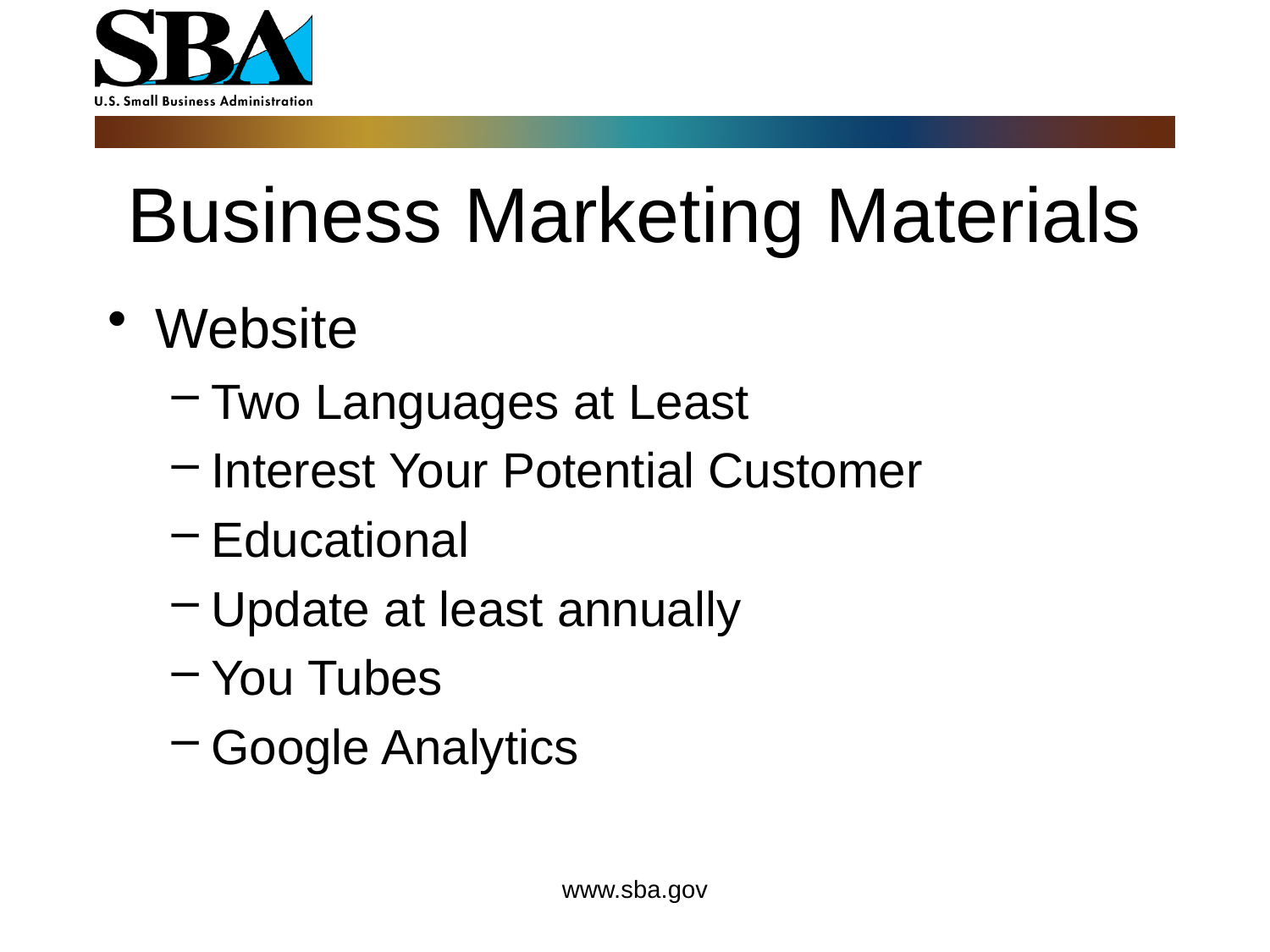

# Business Marketing Materials
Website
Two Languages at Least
Interest Your Potential Customer
Educational
Update at least annually
You Tubes
Google Analytics

www.sba.gov